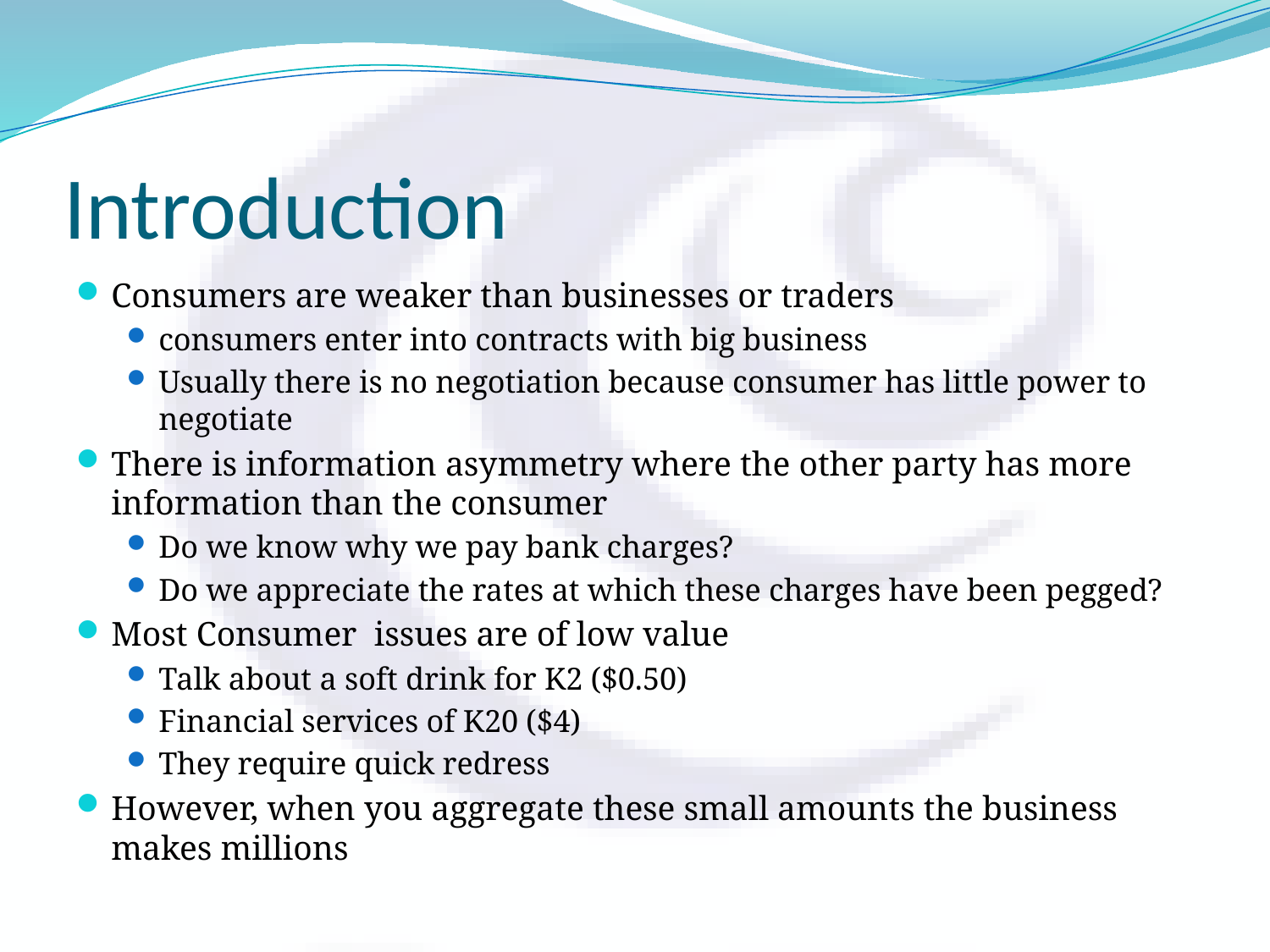

# Introduction
Consumers are weaker than businesses or traders
consumers enter into contracts with big business
Usually there is no negotiation because consumer has little power to negotiate
There is information asymmetry where the other party has more information than the consumer
Do we know why we pay bank charges?
Do we appreciate the rates at which these charges have been pegged?
Most Consumer  issues are of low value
Talk about a soft drink for K2 ($0.50)
Financial services of K20 ($4)
They require quick redress
However, when you aggregate these small amounts the business makes millions